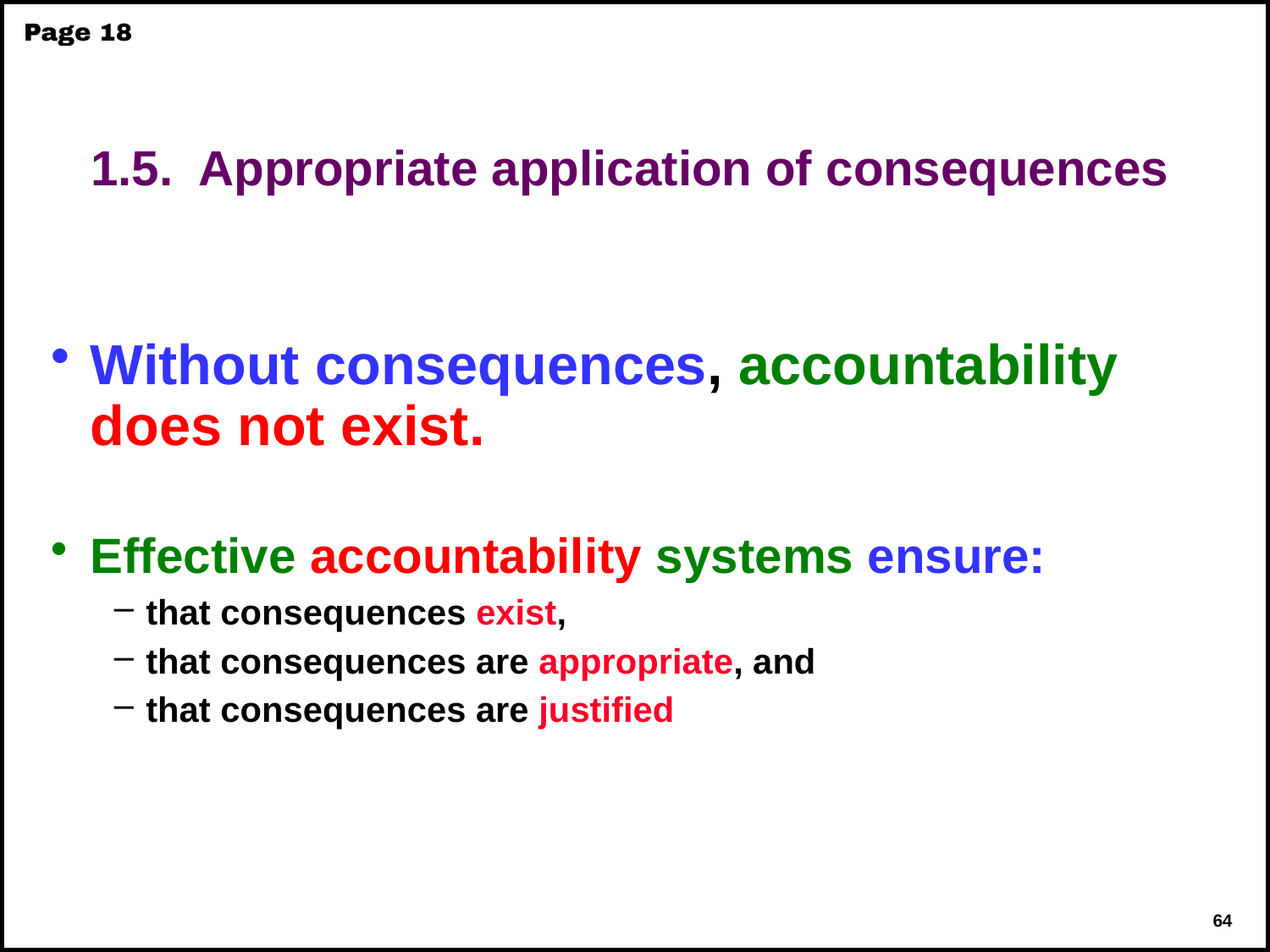

Page 18

1.5.  Appropriate application of consequences
Without consequences, accountability does not exist.

Effective accountability systems ensure:
that consequences exist,
that consequences are appropriate, and
that consequences are justified